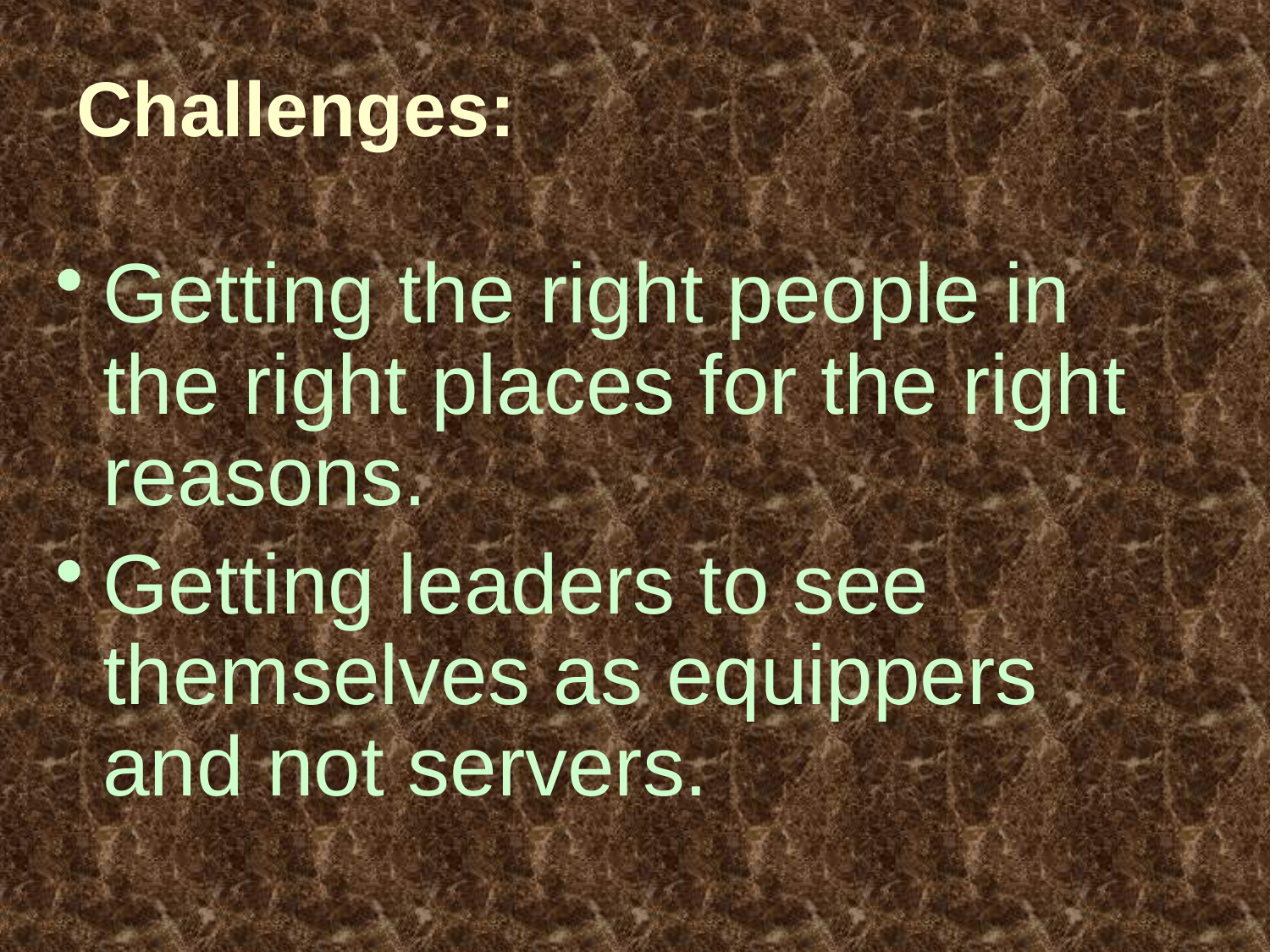

# Challenges:
Getting the right people in the right places for the right reasons.
Getting leaders to see themselves as equippers and not servers.